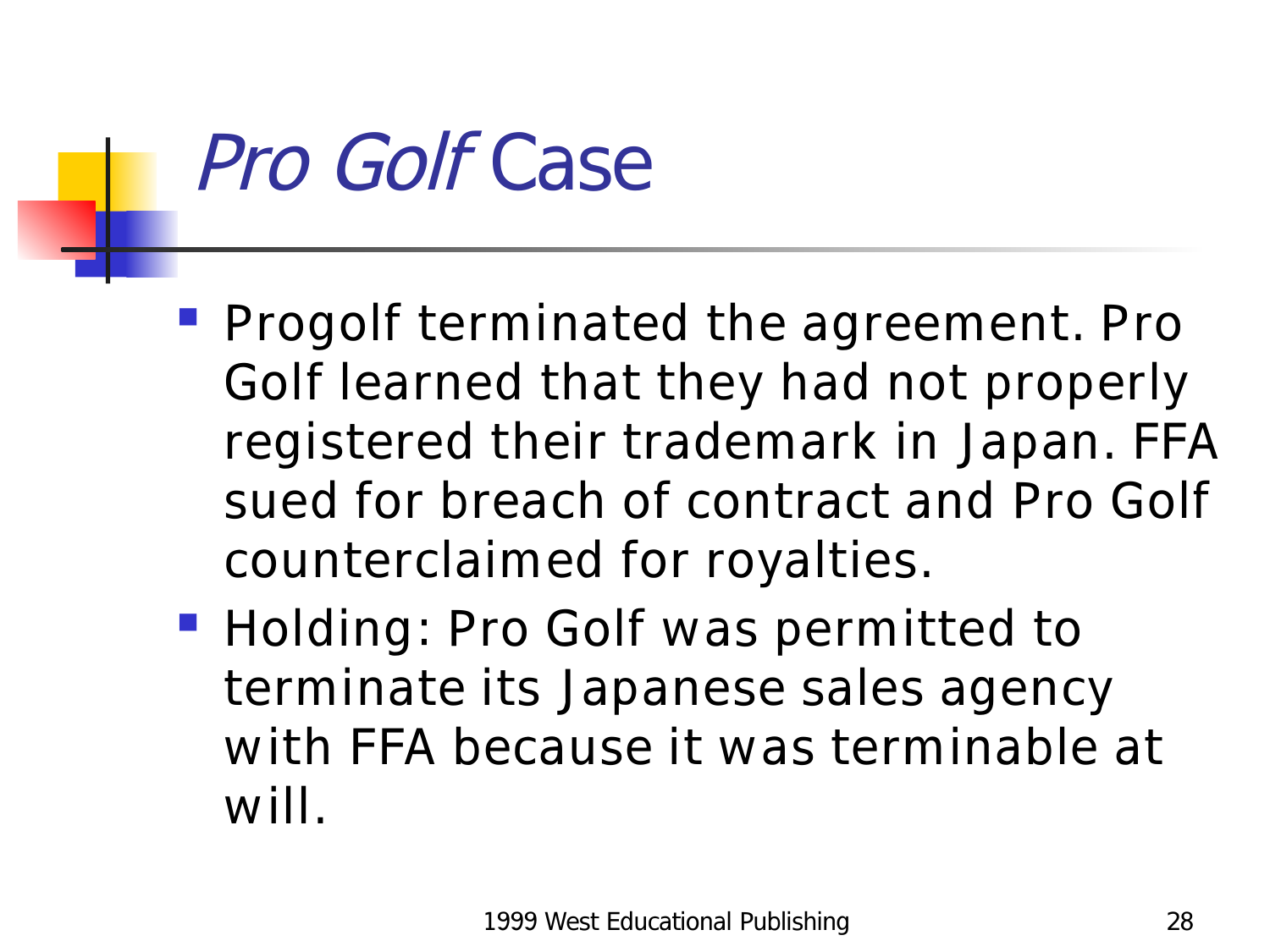

# Pro Golf Case
Progolf terminated the agreement. Pro Golf learned that they had not properly registered their trademark in Japan. FFA sued for breach of contract and Pro Golf counterclaimed for royalties.
Holding: Pro Golf was permitted to terminate its Japanese sales agency with FFA because it was terminable at will.
1999 West Educational Publishing
28